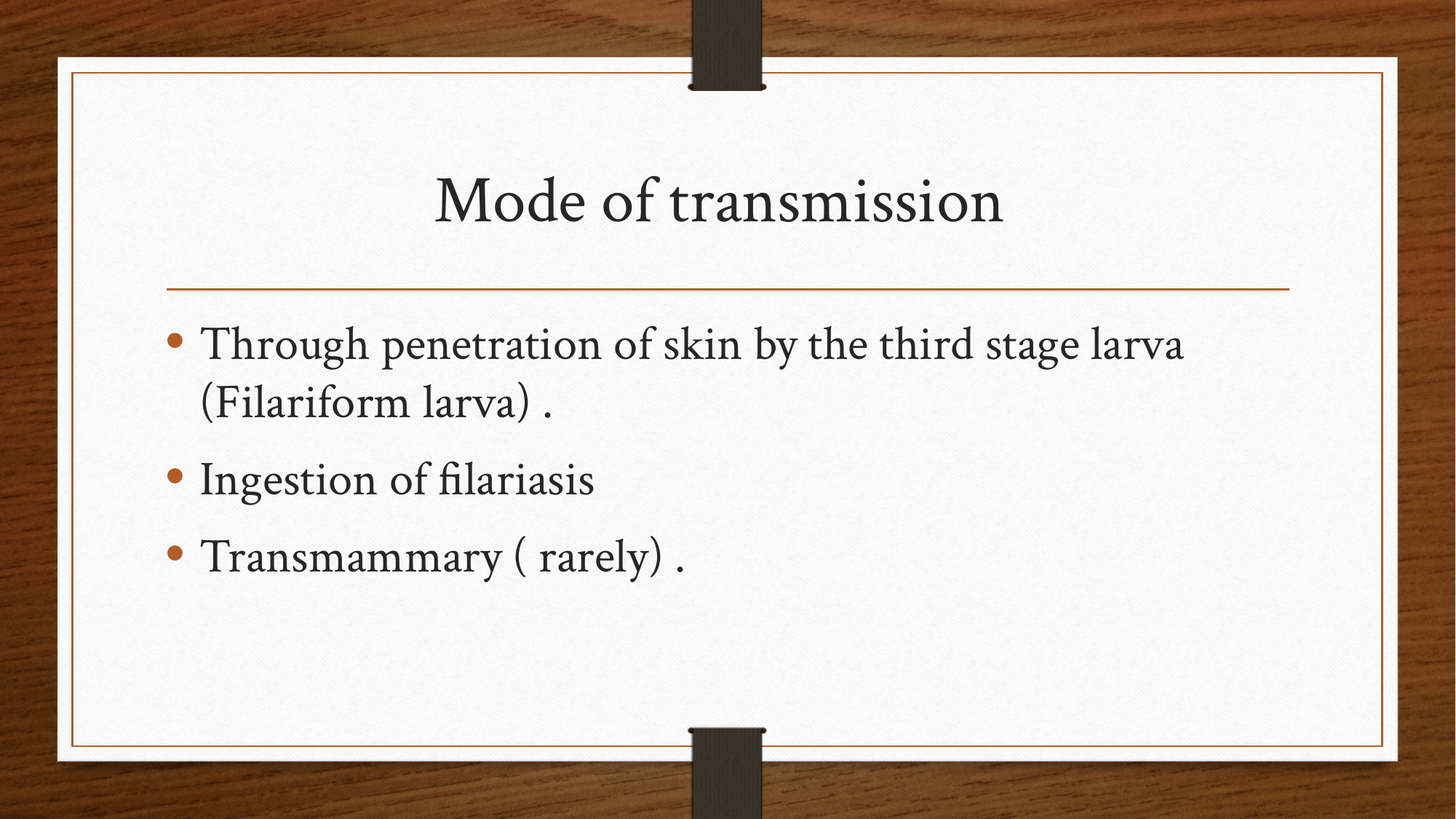

# Mode of transmission
Through penetration of skin by the third stage larva (Filariform larva) .
Ingestion of filariasis
Transmammary ( rarely) .